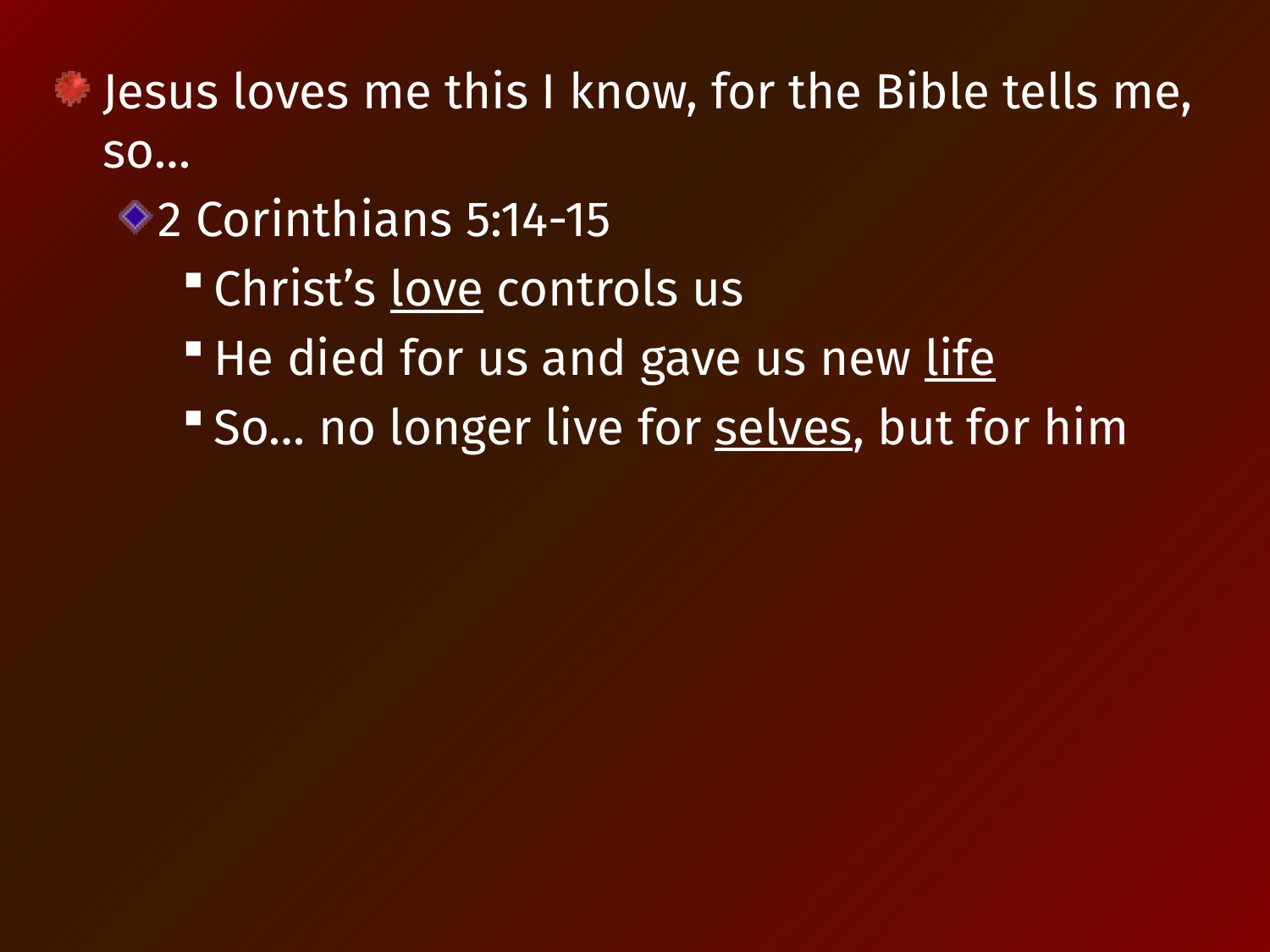

Jesus loves me this I know, for the Bible tells me, so…
2 Corinthians 5:14-15
Christ’s love controls us
He died for us and gave us new life
So… no longer live for selves, but for him